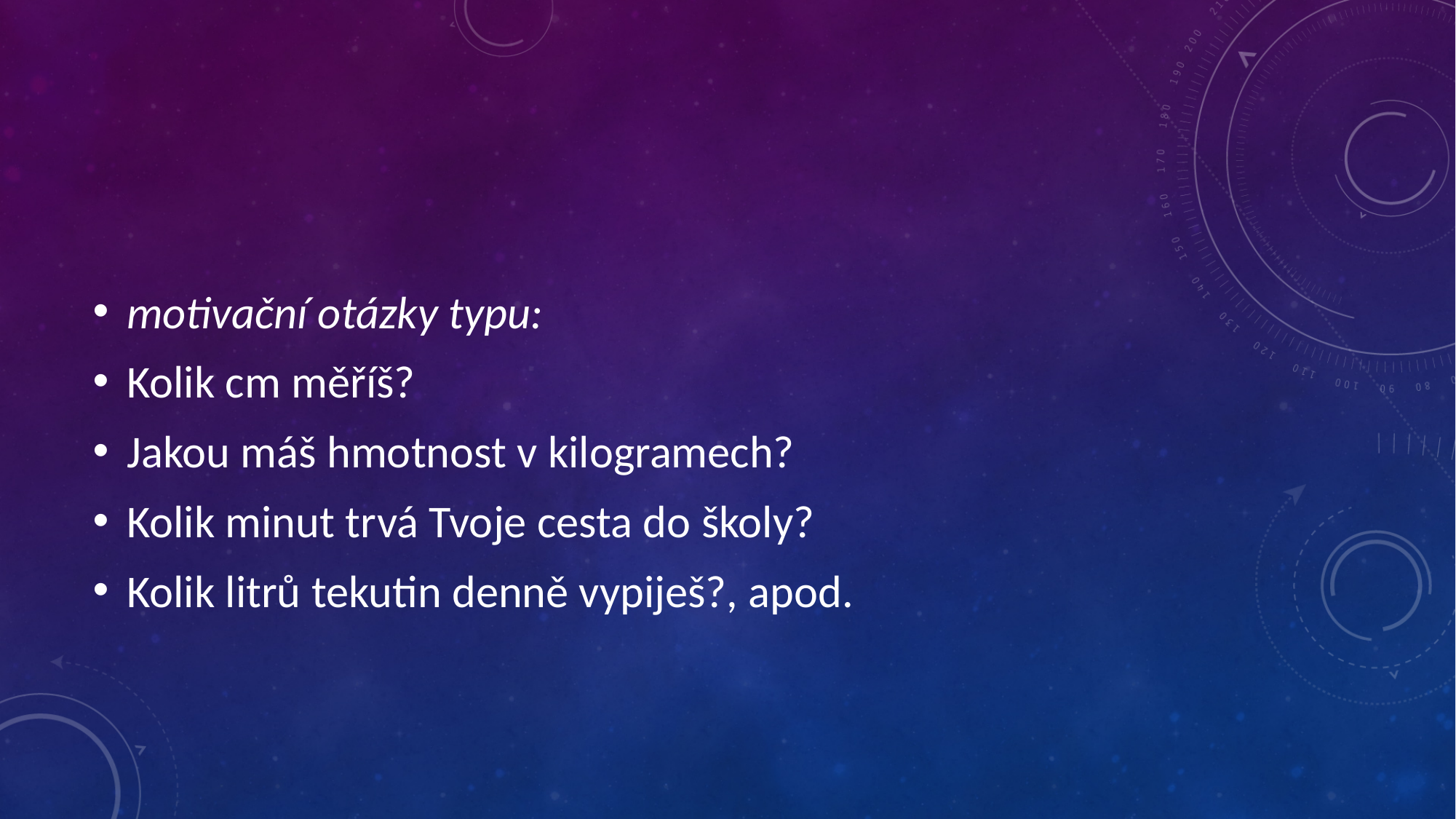

#
motivační otázky typu:
Kolik cm měříš?
Jakou máš hmotnost v kilogramech?
Kolik minut trvá Tvoje cesta do školy?
Kolik litrů tekutin denně vypiješ?, apod.